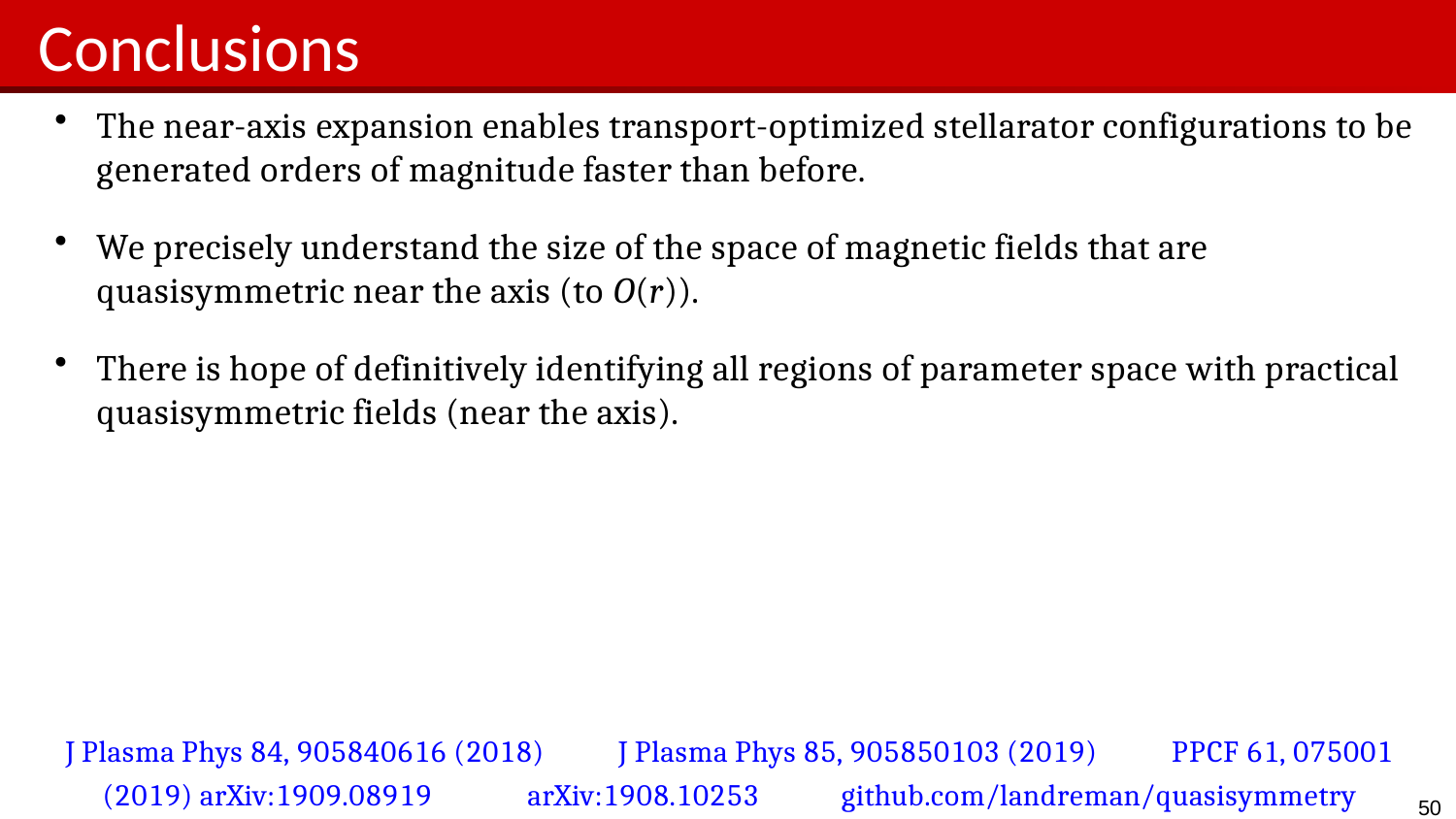

# Conclusions
The near-axis expansion enables transport-optimized stellarator configurations to be generated orders of magnitude faster than before.
We precisely understand the size of the space of magnetic fields that are quasisymmetric near the axis (to O(r)).
There is hope of definitively identifying all regions of parameter space with practical quasisymmetric fields (near the axis).
J Plasma Phys 84, 905840616 (2018)           J Plasma Phys 85, 905850103 (2019)           PPCF 61, 075001 (2019) arXiv:1909.08919              arXiv:1908.10253            github.com/landreman/quasisymmetry
50